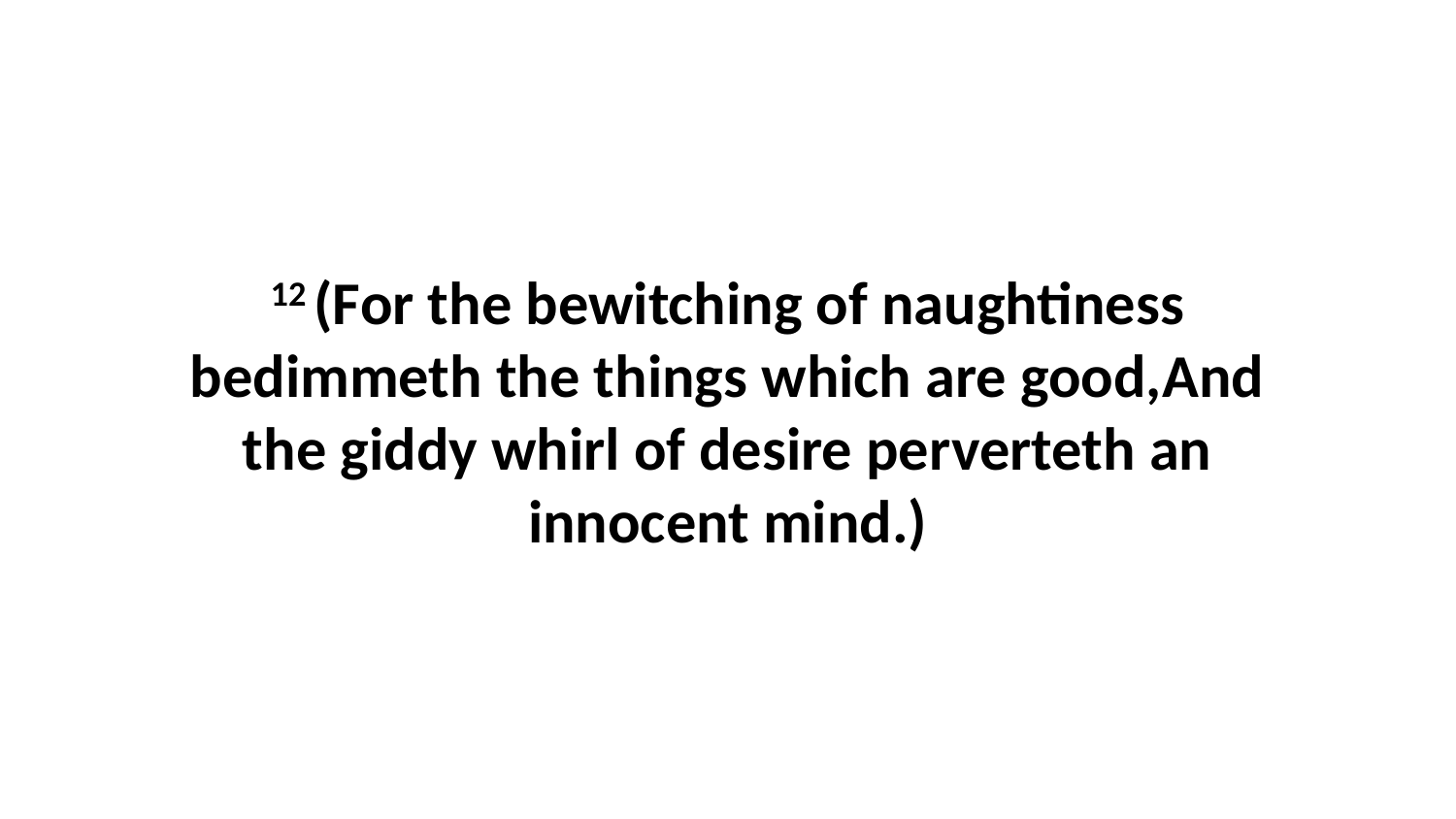

12 (For the bewitching of naughtiness bedimmeth the things which are good,And the giddy whirl of desire perverteth an innocent mind.)